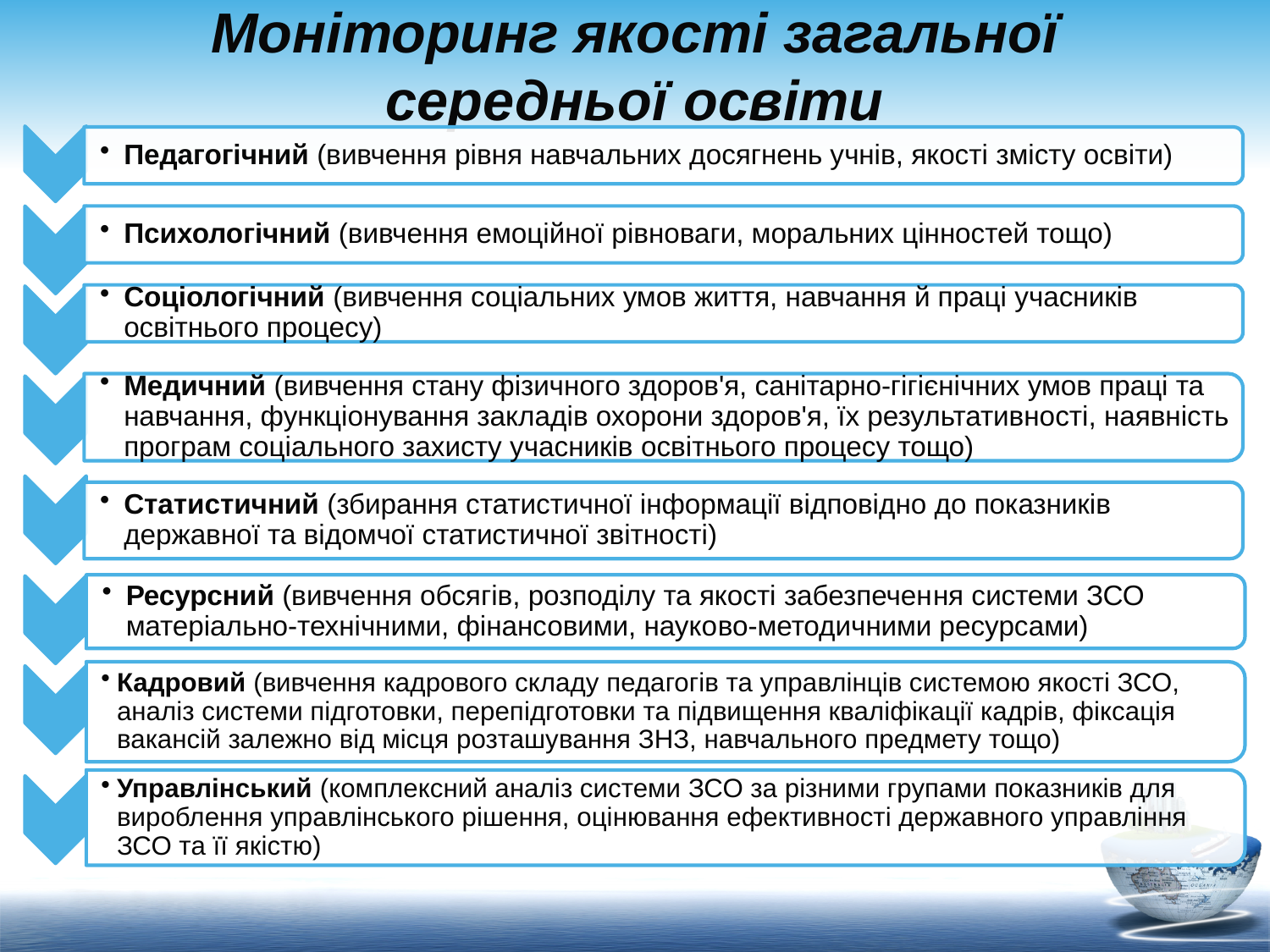

# Моніторинг якості загальної середньої освіти

Педагогічний (вивчення рівня навчальних досягнень учнів, якості змісту освіти)

Психологічний (вивчення емоційної рівноваги, моральних цінностей тощо)

Соціологічний (вивчення соціальних умов життя, навчання й праці учасників освітнього процесу)

Медичний (вивчення стану фізичного здоров'я, санітарно-гігієнічних умов праці та навчання, функціонування закладів охорони здоров'я, їх результативності, наявність програм соціального захисту учасників освітнього процесу тощо)

Статистичний (збирання статистичної інформації відповідно до показників державної та відомчої статистичної звітності)

Ресурсний (вивчення обсягів, розподілу та якості забезпечен­ня системи ЗСО матеріально-технічними, фінансовими, науко­во-методичними ресурсами)

Кадровий (вивчення кадрового складу педагогів та управлінців системою якості ЗСО, аналіз системи підготовки, перепідготовки та підвищення кваліфікації кадрів, фіксація вакансій залежно від місця розташування ЗНЗ, навчального предмету тощо)

Управлінський (комплексний аналіз системи ЗСО за різними групами показників для вироблення управлінського рішення, оцінювання ефективності державного управління ЗСО та її якістю)